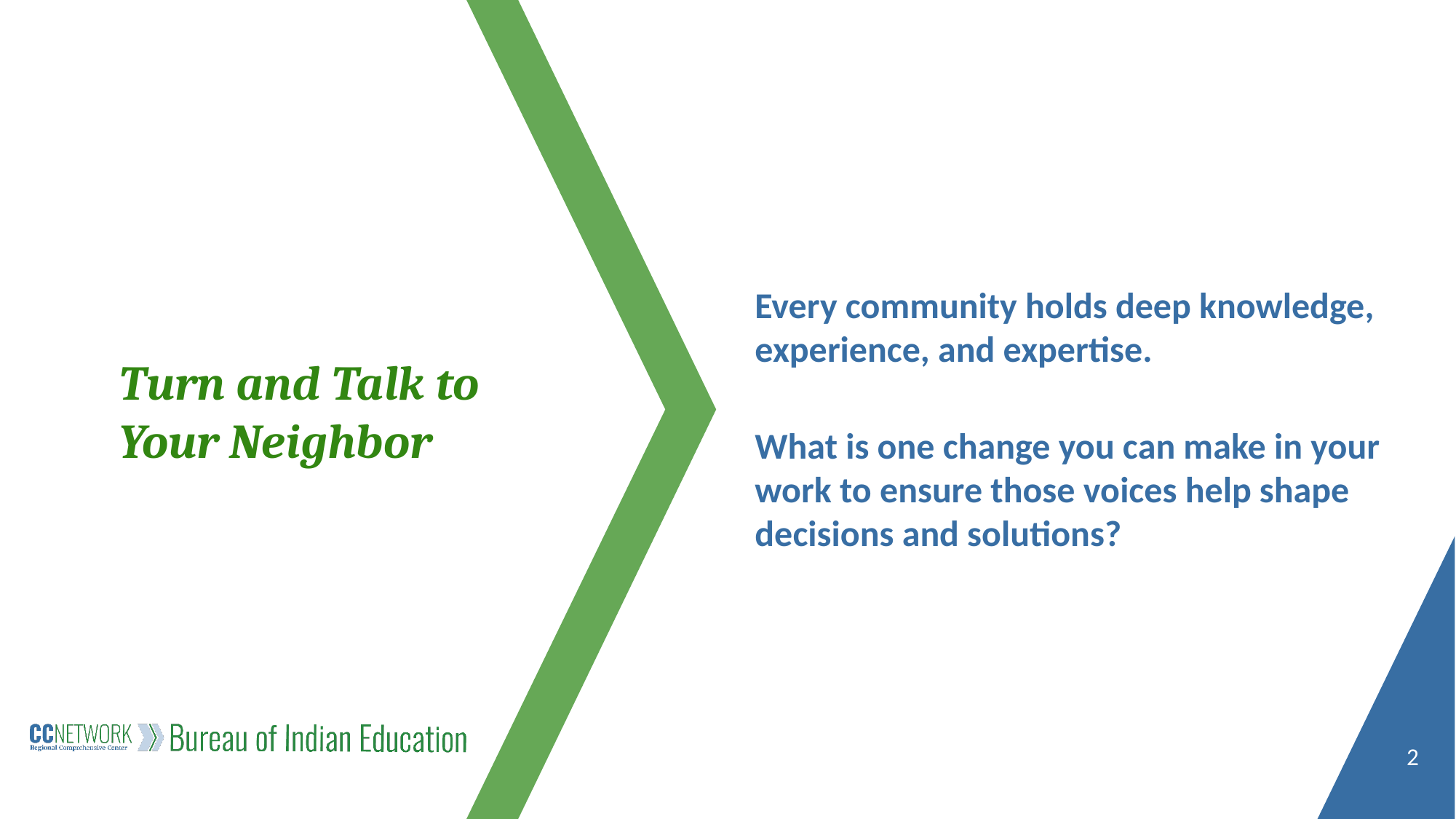

# Turn and Talk to Your Neighbor
Every community holds deep knowledge, experience, and expertise.
What is one change you can make in your work to ensure those voices help shape decisions and solutions?

2